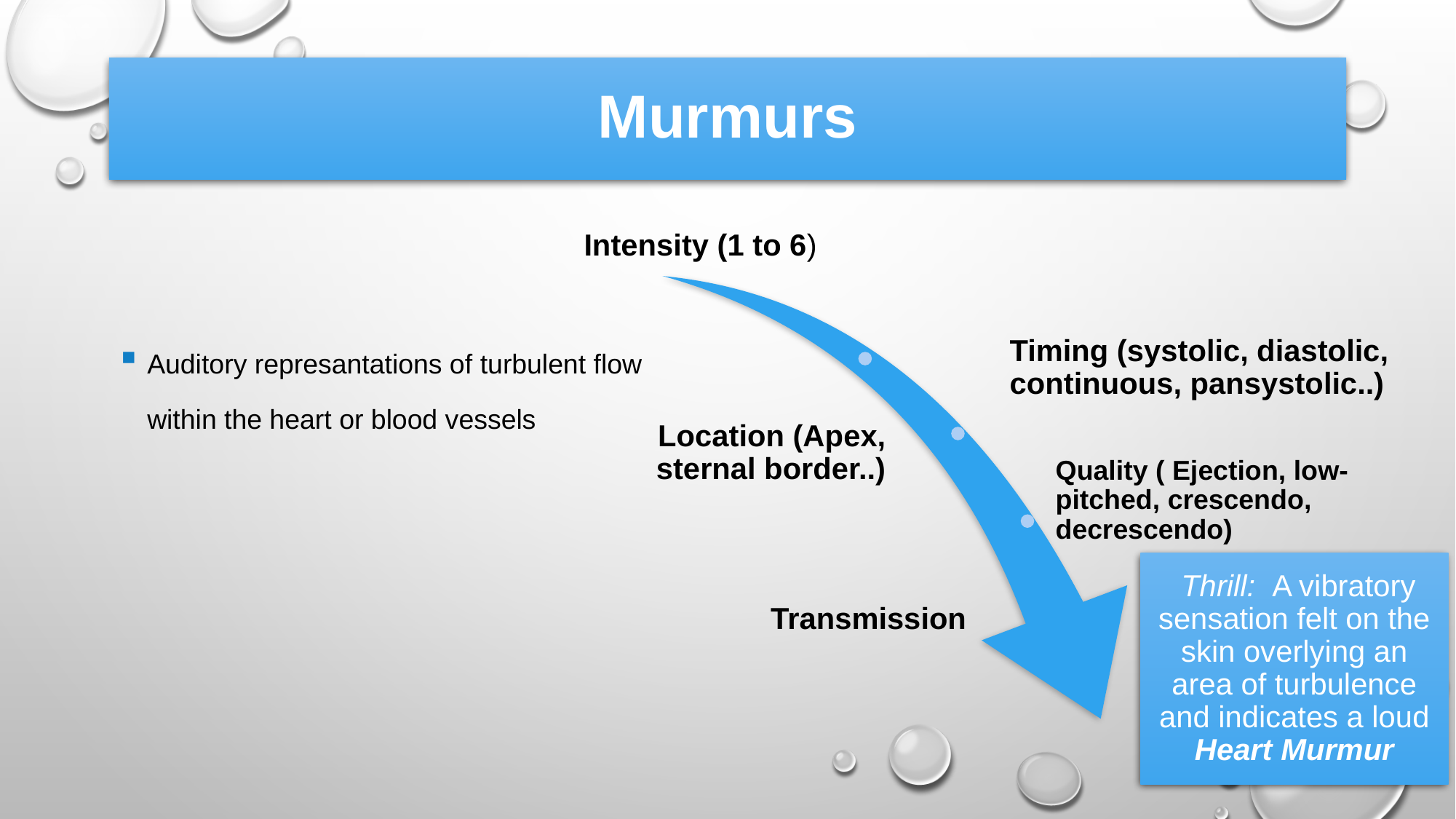

# Murmurs
Intensity (1 to 6)
Timing (systolic, diastolic, continuous, pansystolic..)
Location (Apex, sternal border..)
Quality ( Ejection, low-pitched, crescendo, decrescendo)
Transmission
Auditory represantations of turbulent flow within the heart or blood vessels

 Thrill:  A vibratory sensation felt on the skin overlying an area of turbulence and indicates a loud Heart Murmur